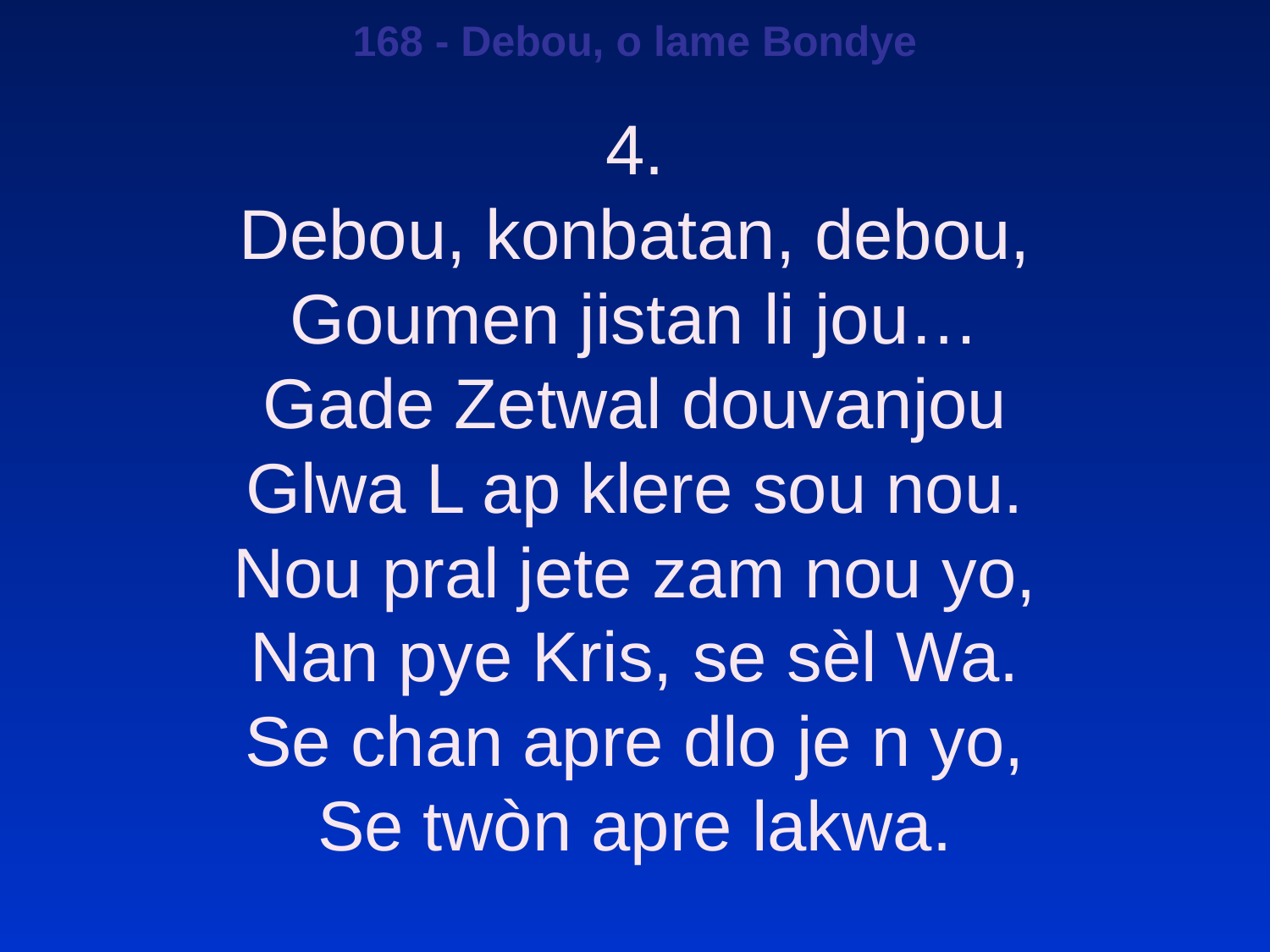

168 - Debou, o lame Bondye
4.
Debou, konbatan, debou,
Goumen jistan li jou…
Gade Zetwal douvanjou
Glwa L ap klere sou nou.
Nou pral jete zam nou yo,
Nan pye Kris, se sèl Wa.
Se chan apre dlo je n yo,
Se twòn apre lakwa.